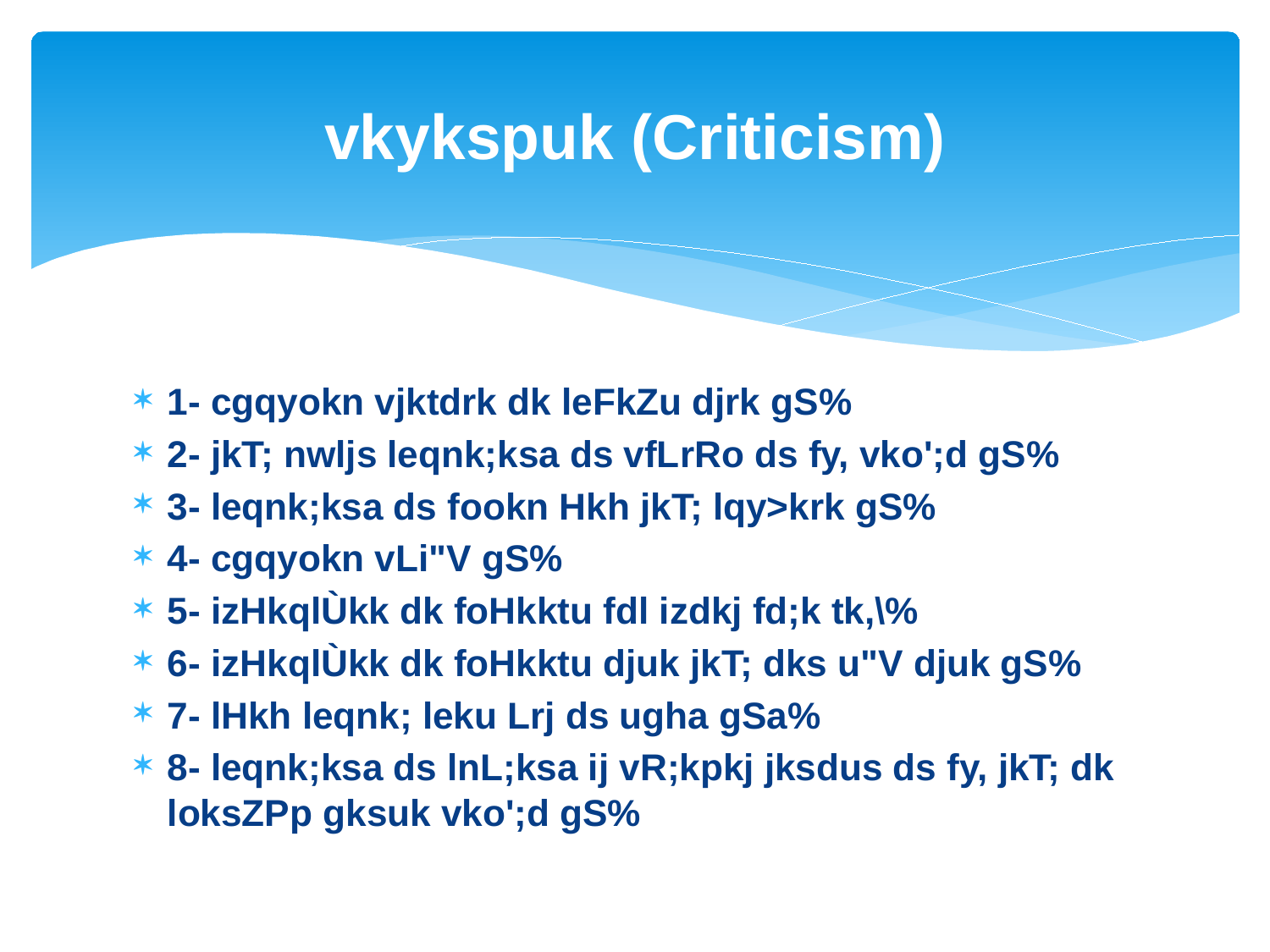

# vkykspuk (Criticism)
1- cgqyokn vjktdrk dk leFkZu djrk gS%
2- jkT; nwljs leqnk;ksa ds vfLrRo ds fy, vko';d gS%
3- leqnk;ksa ds fookn Hkh jkT; lqy>krk gS%
4- cgqyokn vLi"V gS%
5- izHkqlÙkk dk foHkktu fdl izdkj fd;k tk,\%
6- izHkqlÙkk dk foHkktu djuk jkT; dks u"V djuk gS%
7- lHkh leqnk; leku Lrj ds ugha gSa%
8- leqnk;ksa ds lnL;ksa ij vR;kpkj jksdus ds fy, jkT; dk loksZPp gksuk vko';d gS%